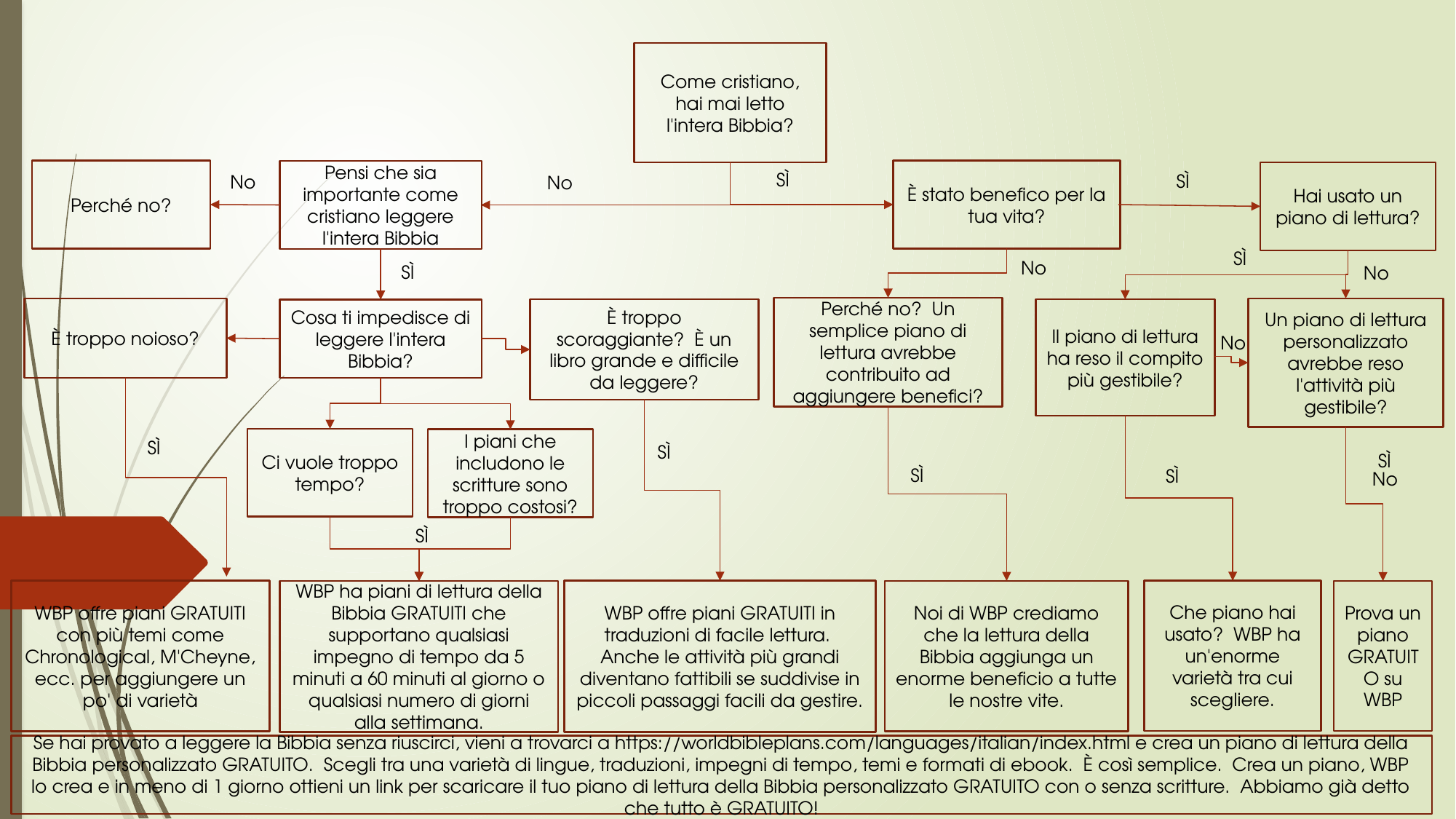

Come cristiano, hai mai letto l'intera Bibbia?
Perché no?
SÌ
È stato benefico per la tua vita?
Pensi che sia importante come cristiano leggere l'intera Bibbia
SÌ
Hai usato un piano di lettura?
No
No
SÌ
No
SÌ
No
Perché no?  Un semplice piano di lettura avrebbe contribuito ad aggiungere benefici?
Un piano di lettura personalizzato avrebbe reso l'attività più gestibile?
È troppo noioso?
È troppo scoraggiante?  È un libro grande e difficile da leggere?
Il piano di lettura ha reso il compito più gestibile?
Cosa ti impedisce di leggere l'intera Bibbia?
No
SÌ
Ci vuole troppo tempo?
I piani che includono le scritture sono troppo costosi?
SÌ
SÌ
SÌ
SÌ
No
SÌ
WBP offre piani GRATUITI in traduzioni di facile lettura.  Anche le attività più grandi diventano fattibili se suddivise in piccoli passaggi facili da gestire.
WBP offre piani GRATUITI con più temi come Chronological, M'Cheyne, ecc. per aggiungere un po' di varietà
Che piano hai usato?  WBP ha un'enorme varietà tra cui scegliere.
Noi di WBP crediamo che la lettura della Bibbia aggiunga un enorme beneficio a tutte le nostre vite.
WBP ha piani di lettura della Bibbia GRATUITI che supportano qualsiasi impegno di tempo da 5 minuti a 60 minuti al giorno o qualsiasi numero di giorni alla settimana.
Prova un piano GRATUITO su WBP
Se hai provato a leggere la Bibbia senza riuscirci, vieni a trovarci a https://worldbibleplans.com/languages/italian/index.html e crea un piano di lettura della Bibbia personalizzato GRATUITO.  Scegli tra una varietà di lingue, traduzioni, impegni di tempo, temi e formati di ebook.  È così semplice.  Crea un piano, WBP lo crea e in meno di 1 giorno ottieni un link per scaricare il tuo piano di lettura della Bibbia personalizzato GRATUITO con o senza scritture.  Abbiamo già detto che tutto è GRATUITO!